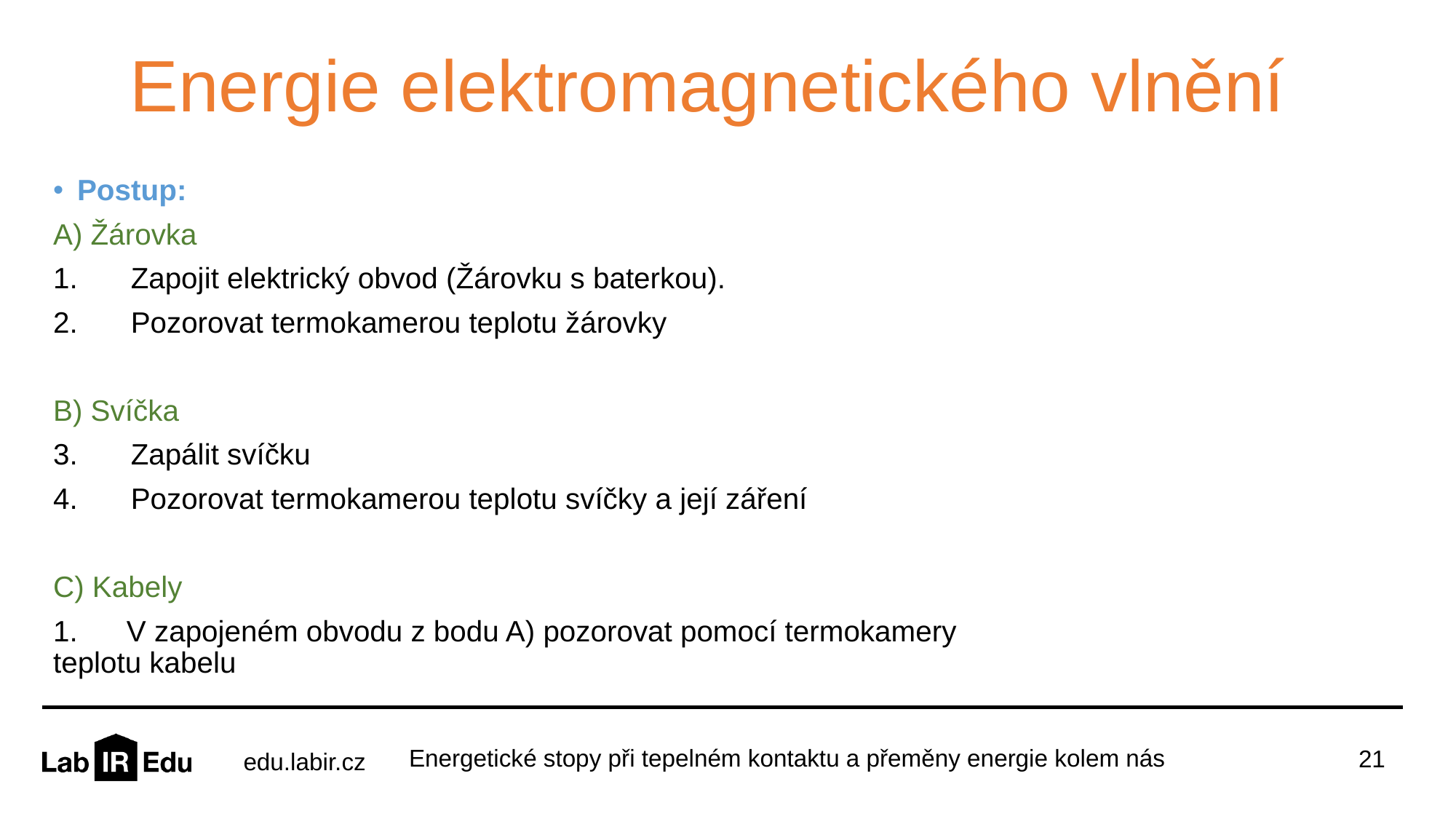

# Energie elektromagnetického vlnění
Postup:
A) Žárovka
Zapojit elektrický obvod (Žárovku s baterkou).
Pozorovat termokamerou teplotu žárovky

B) Svíčka
Zapálit svíčku
Pozorovat termokamerou teplotu svíčky a její záření

C) Kabely
1.      V zapojeném obvodu z bodu A) pozorovat pomocí termokamery teplotu kabelu

21
Energetické stopy při tepelném kontaktu a přeměny energie kolem nás